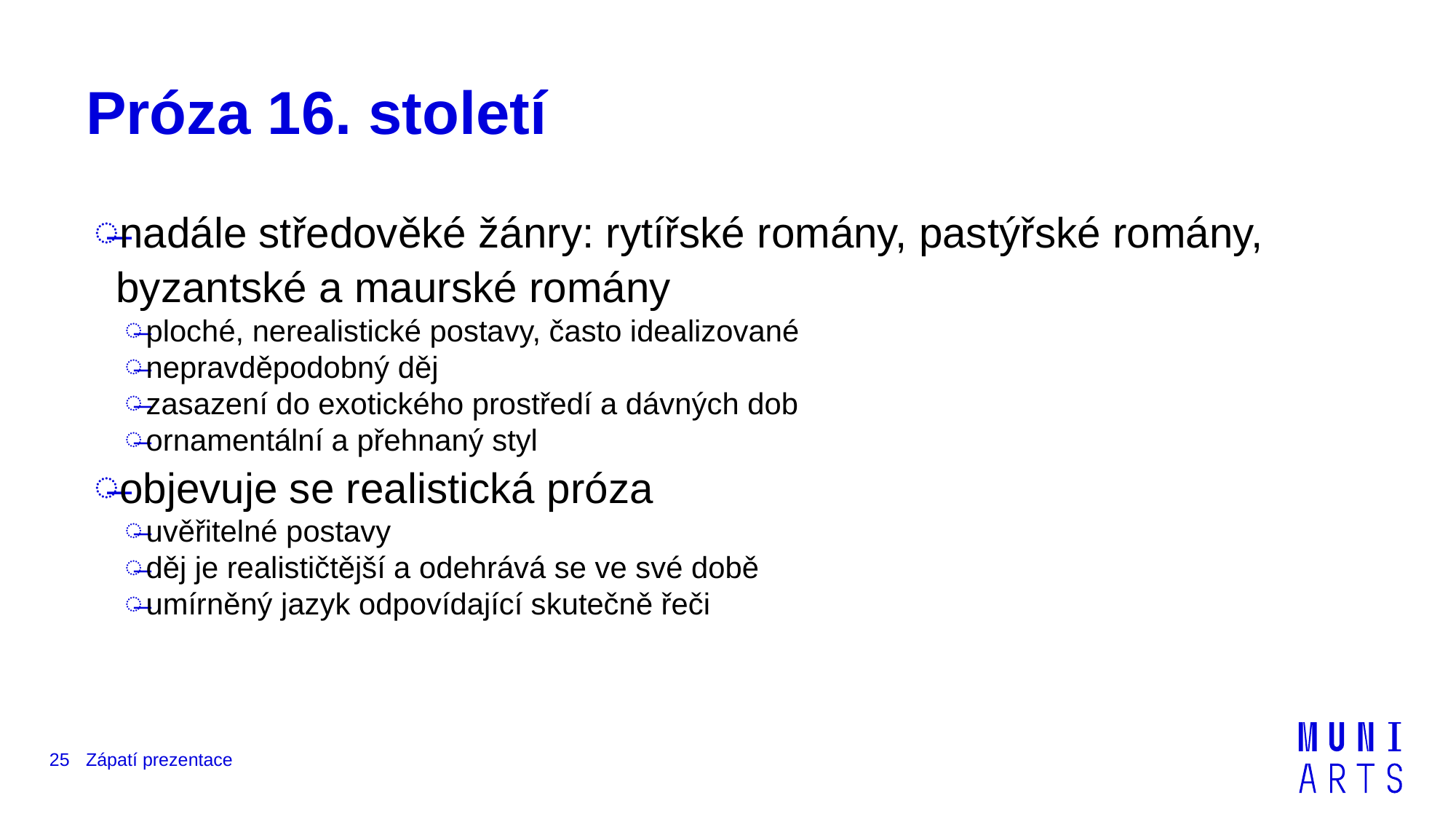

# Próza 16. století
nadále středověké žánry: rytířské romány, pastýřské romány, byzantské a maurské romány
ploché, nerealistické postavy, často idealizované
nepravděpodobný děj
zasazení do exotického prostředí a dávných dob
ornamentální a přehnaný styl
objevuje se realistická próza
uvěřitelné postavy
děj je realističtější a odehrává se ve své době
umírněný jazyk odpovídající skutečně řeči

25
Zápatí prezentace